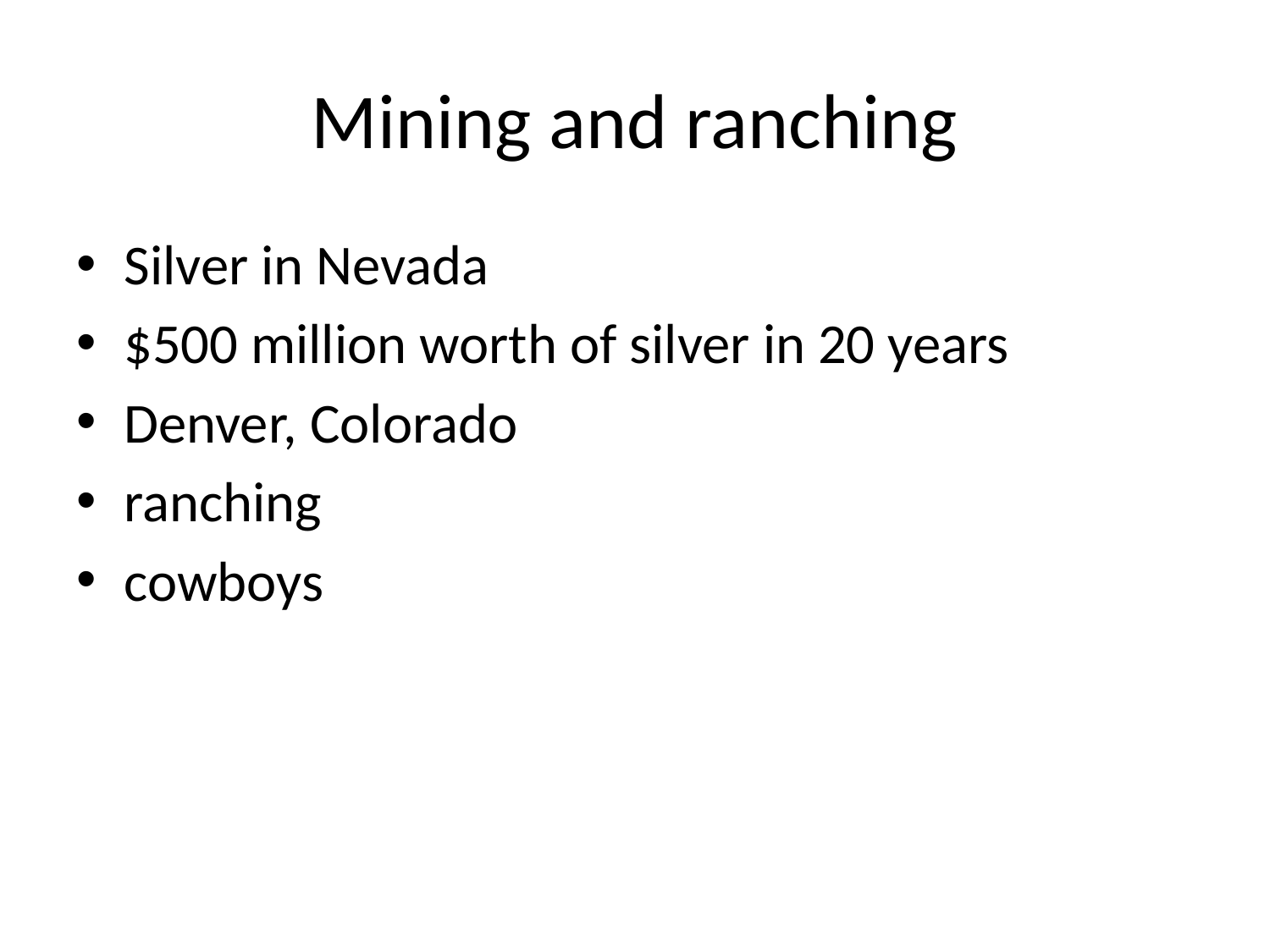

# Mining and ranching
Silver in Nevada
$500 million worth of silver in 20 years
Denver, Colorado
ranching
cowboys